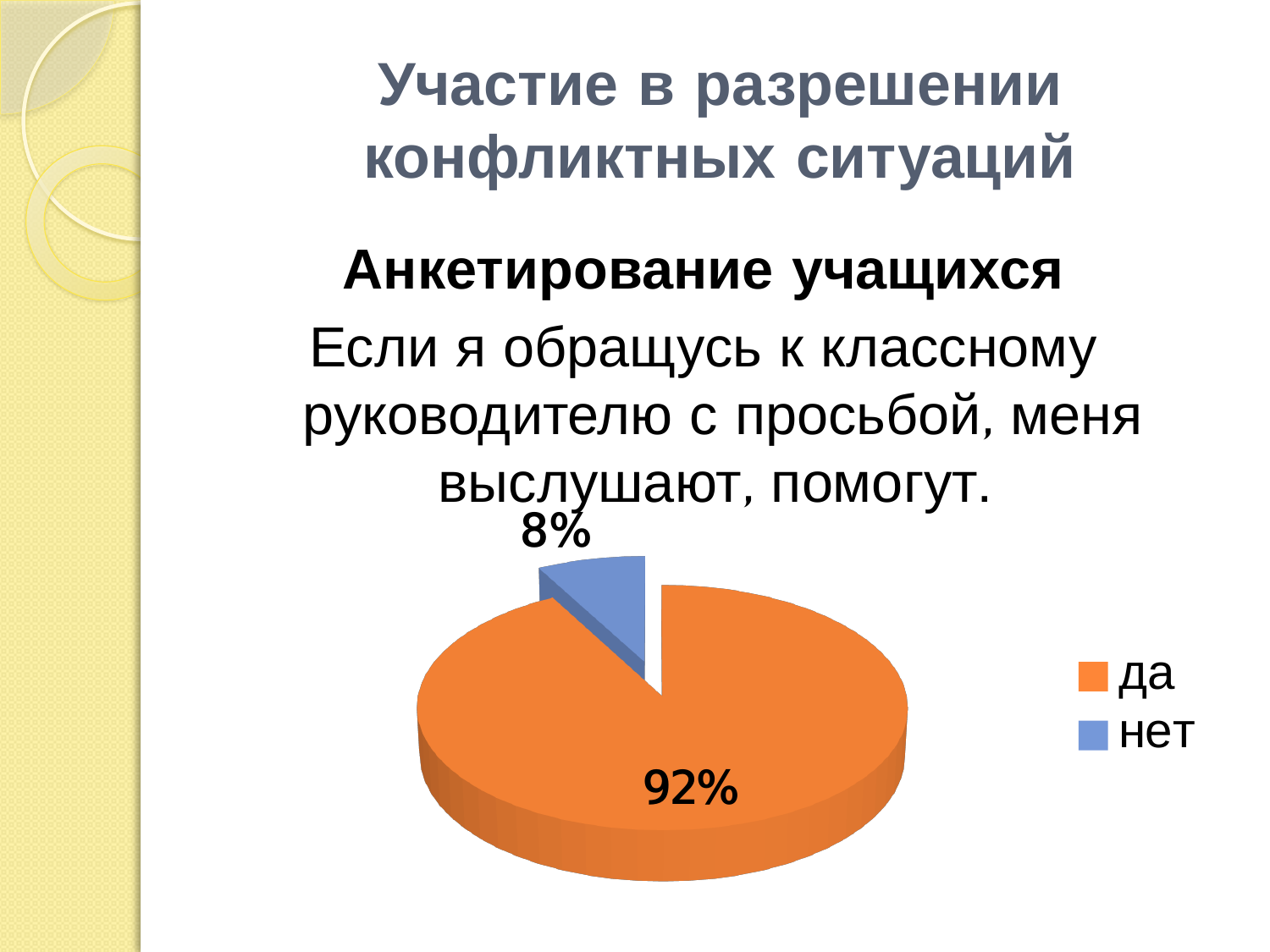

# Участие в разрешении конфликтных ситуаций
Анкетирование учащихся
Если я обращусь к классному руководителю с просьбой, меня выслушают, помогут.

[unsupported chart]